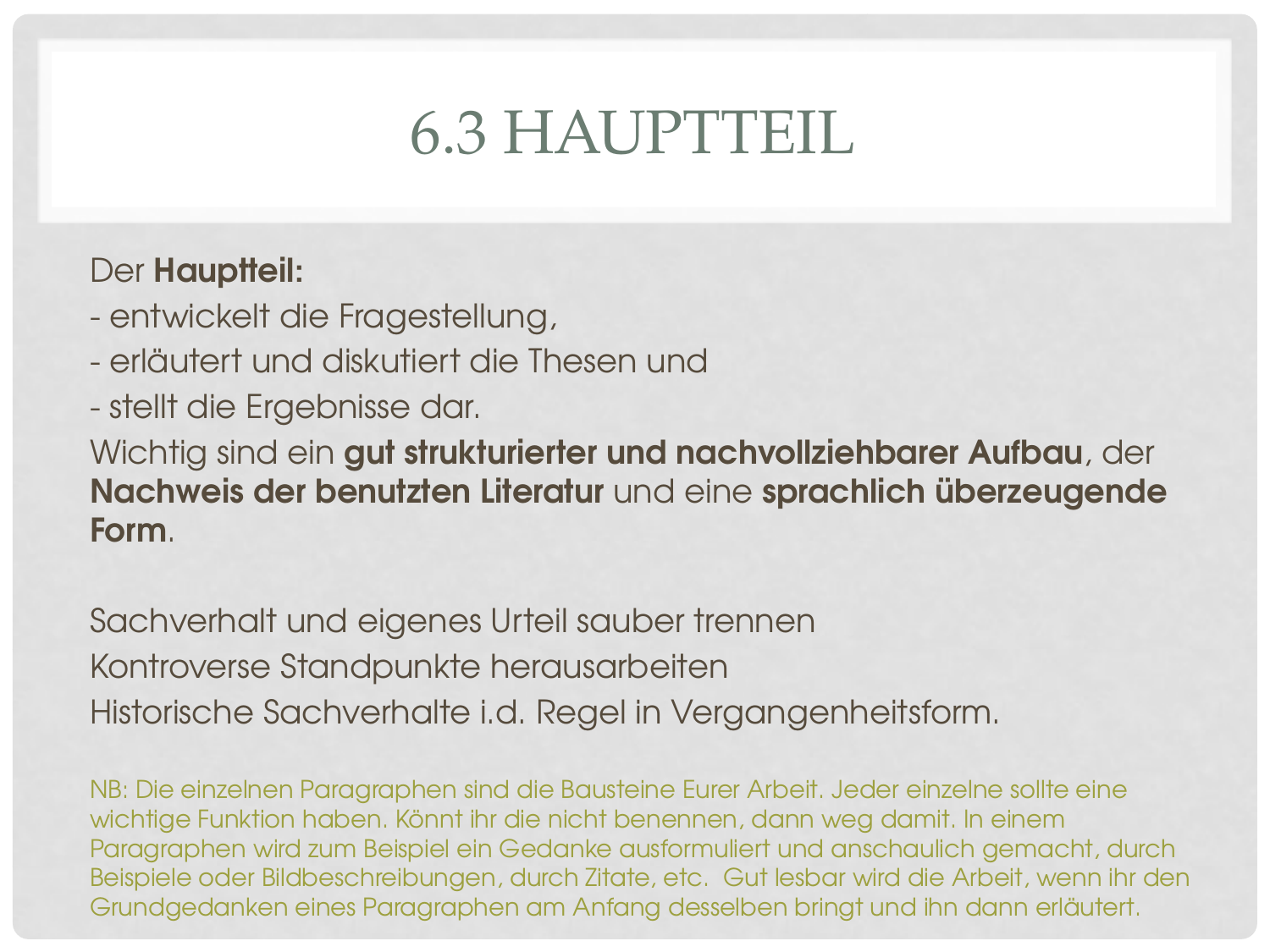

# 6.3 Hauptteil
Der Hauptteil:
- entwickelt die Fragestellung,
- erläutert und diskutiert die Thesen und
- stellt die Ergebnisse dar.
Wichtig sind ein gut strukturierter und nachvollziehbarer Aufbau, der Nachweis der benutzten Literatur und eine sprachlich überzeugende Form.

Sachverhalt und eigenes Urteil sauber trennen
Kontroverse Standpunkte herausarbeiten
Historische Sachverhalte i.d. Regel in Vergangenheitsform.

NB: Die einzelnen Paragraphen sind die Bausteine Eurer Arbeit. Jeder einzelne sollte eine wichtige Funktion haben. Könnt ihr die nicht benennen, dann weg damit. In einem Paragraphen wird zum Beispiel ein Gedanke ausformuliert und anschaulich gemacht, durch Beispiele oder Bildbeschreibungen, durch Zitate, etc.  Gut lesbar wird die Arbeit, wenn ihr den Grundgedanken eines Paragraphen am Anfang desselben bringt und ihn dann erläutert.